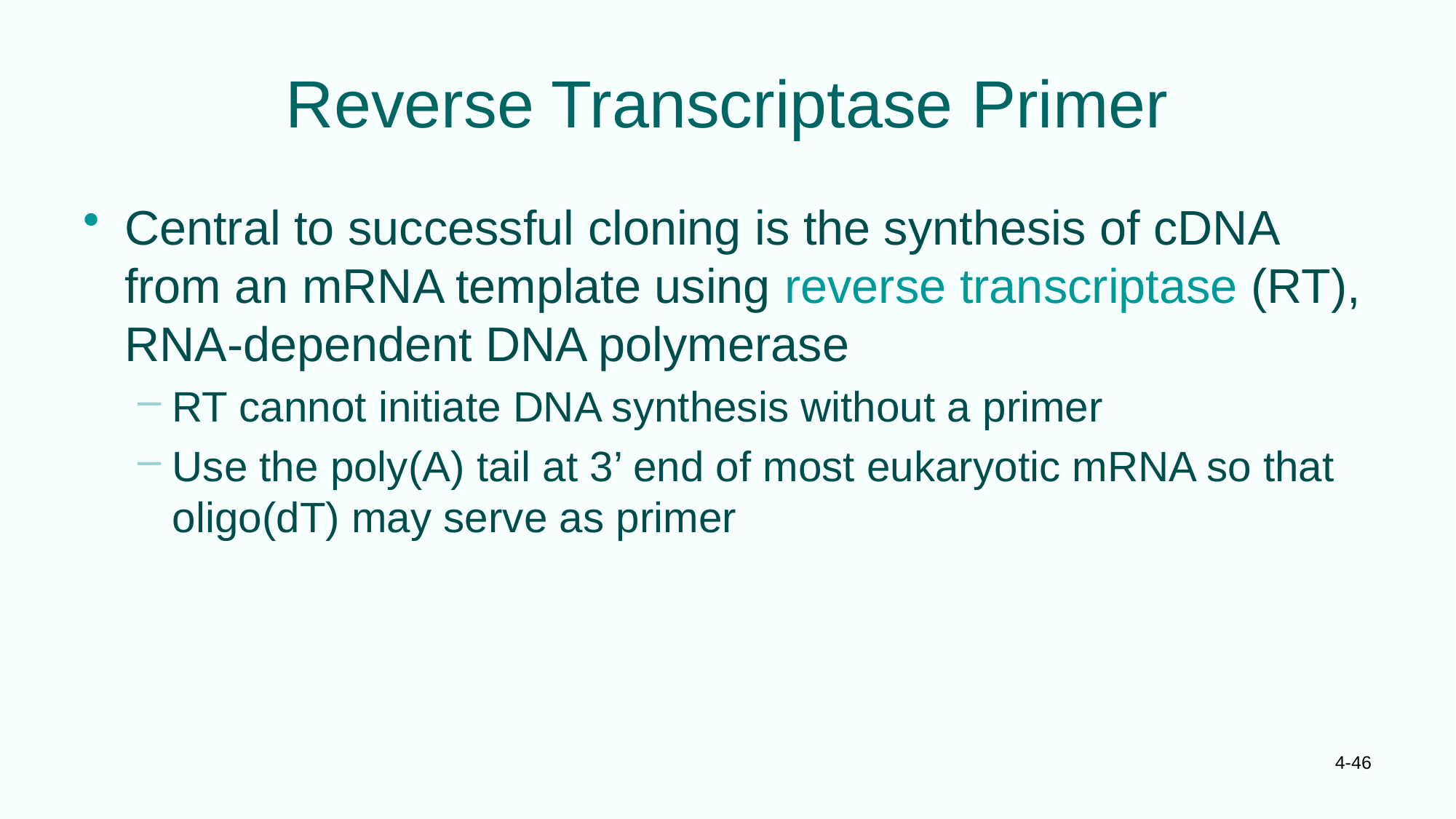

# Reverse Transcriptase Primer
Central to successful cloning is the synthesis of cDNA from an mRNA template using reverse transcriptase (RT), RNA-dependent DNA polymerase
RT cannot initiate DNA synthesis without a primer
Use the poly(A) tail at 3’ end of most eukaryotic mRNA so that oligo(dT) may serve as primer
4-46